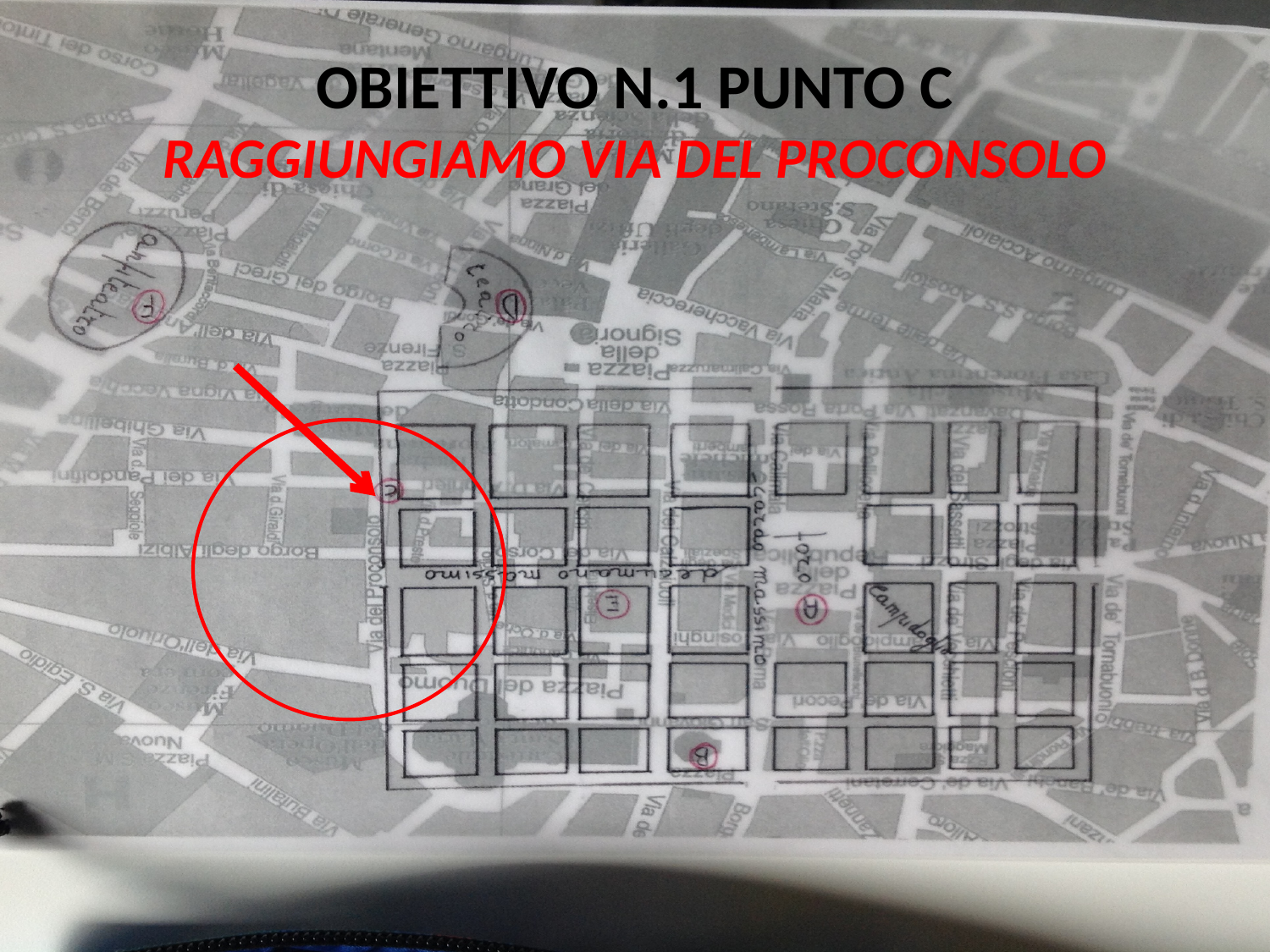

# OBIETTIVO N.1 PUNTO C RAGGIUNGIAMO VIA DEL PROCONSOLO